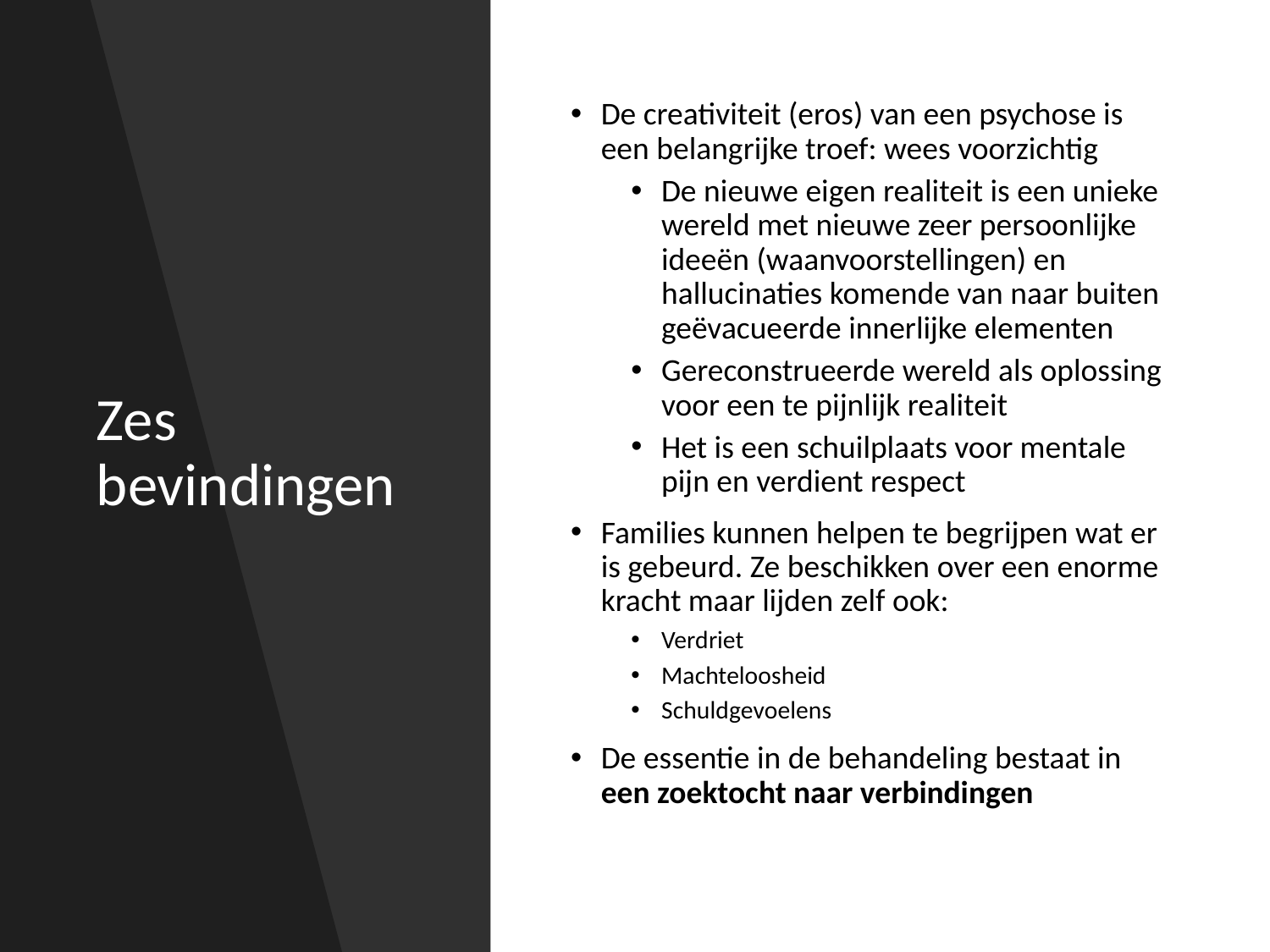

# Zes bevindingen
De creativiteit (eros) van een psychose is een belangrijke troef: wees voorzichtig
De nieuwe eigen realiteit is een unieke wereld met nieuwe zeer persoonlijke ideeën (waanvoorstellingen) en hallucinaties komende van naar buiten geëvacueerde innerlijke elementen
Gereconstrueerde wereld als oplossing voor een te pijnlijk realiteit
Het is een schuilplaats voor mentale pijn en verdient respect
Families kunnen helpen te begrijpen wat er is gebeurd. Ze beschikken over een enorme kracht maar lijden zelf ook:
Verdriet
Machteloosheid
Schuldgevoelens
De essentie in de behandeling bestaat in een zoektocht naar verbindingen